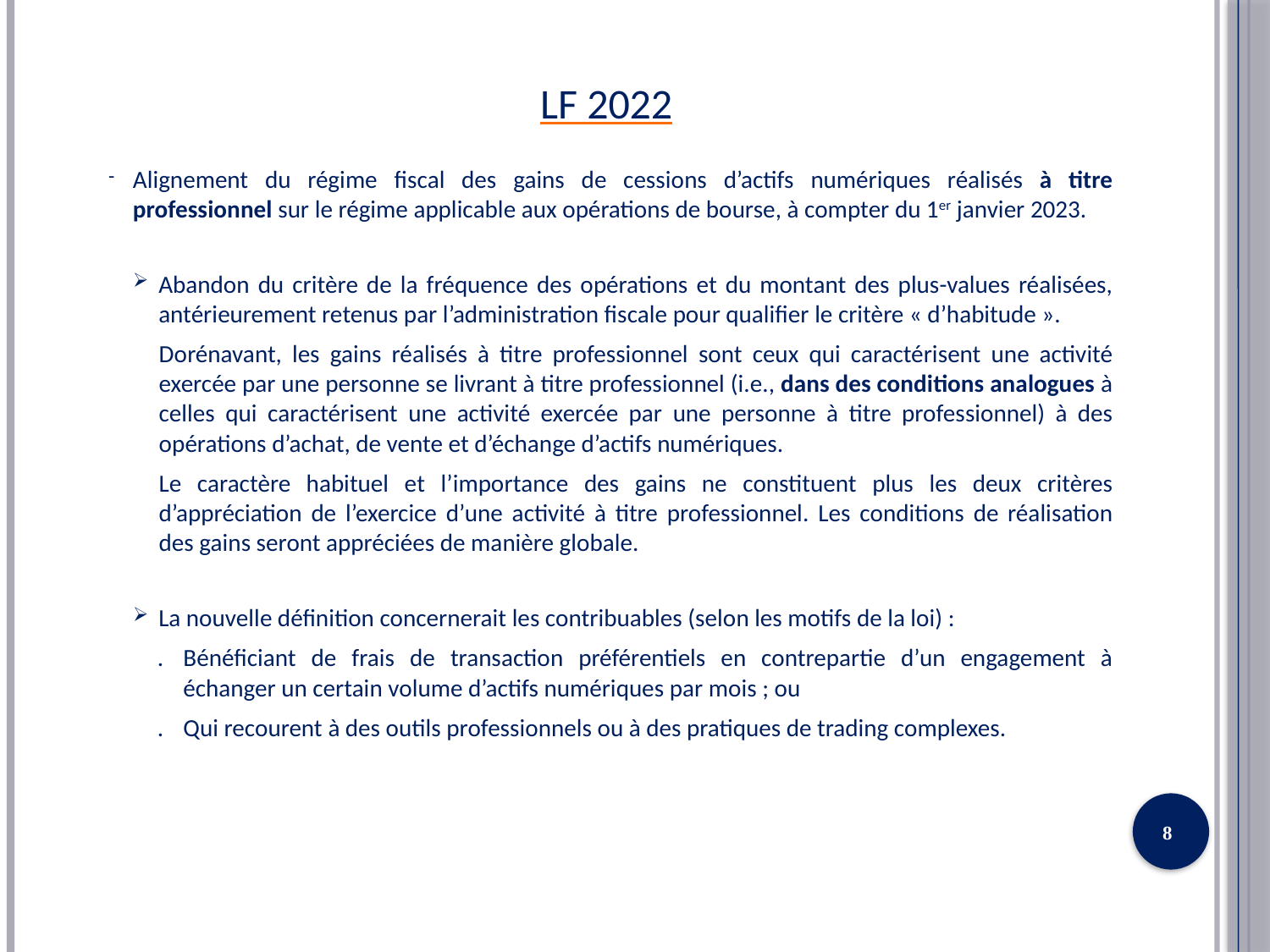

# LF 2022

Alignement du régime fiscal des gains de cessions d’actifs numériques réalisés à titre professionnel sur le régime applicable aux opérations de bourse, à compter du 1er janvier 2023.

Abandon du critère de la fréquence des opérations et du montant des plus-values réalisées, antérieurement retenus par l’administration fiscale pour qualifier le critère « d’habitude ».
Dorénavant, les gains réalisés à titre professionnel sont ceux qui caractérisent une activité exercée par une personne se livrant à titre professionnel (i.e., dans des conditions analogues à celles qui caractérisent une activité exercée par une personne à titre professionnel) à des opérations d’achat, de vente et d’échange d’actifs numériques.
Le caractère habituel et l’importance des gains ne constituent plus les deux critères d’appréciation de l’exercice d’une activité à titre professionnel. Les conditions de réalisation des gains seront appréciées de manière globale.

La nouvelle définition concernerait les contribuables (selon les motifs de la loi) :
.	Bénéficiant de frais de transaction préférentiels en contrepartie d’un engagement à échanger un certain volume d’actifs numériques par mois ; ou
.	Qui recourent à des outils professionnels ou à des pratiques de trading complexes.

8